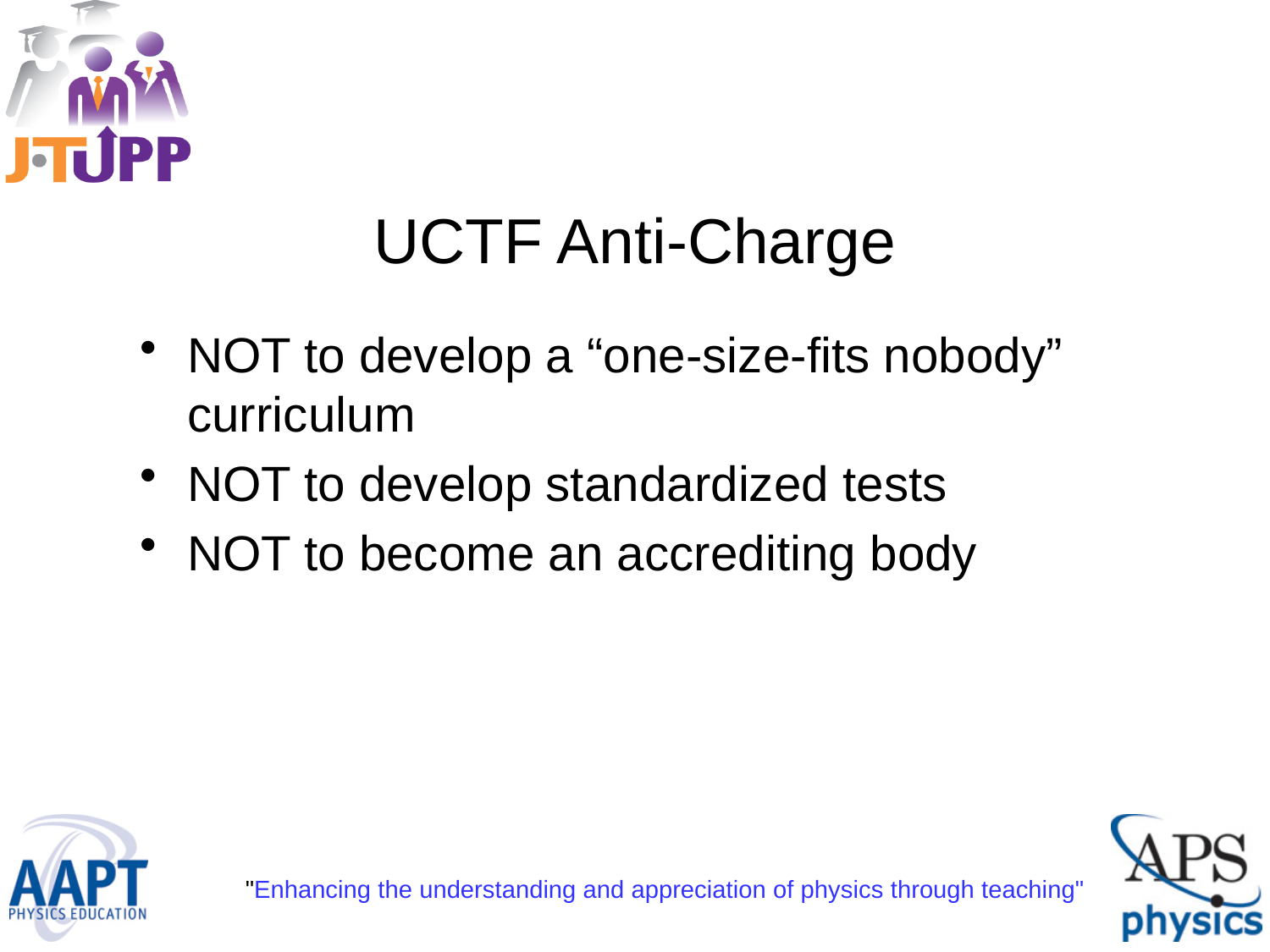

# UCTF Anti-Charge
NOT to develop a “one-size-fits nobody” curriculum
NOT to develop standardized tests
NOT to become an accrediting body
"Enhancing the understanding and appreciation of physics through teaching"